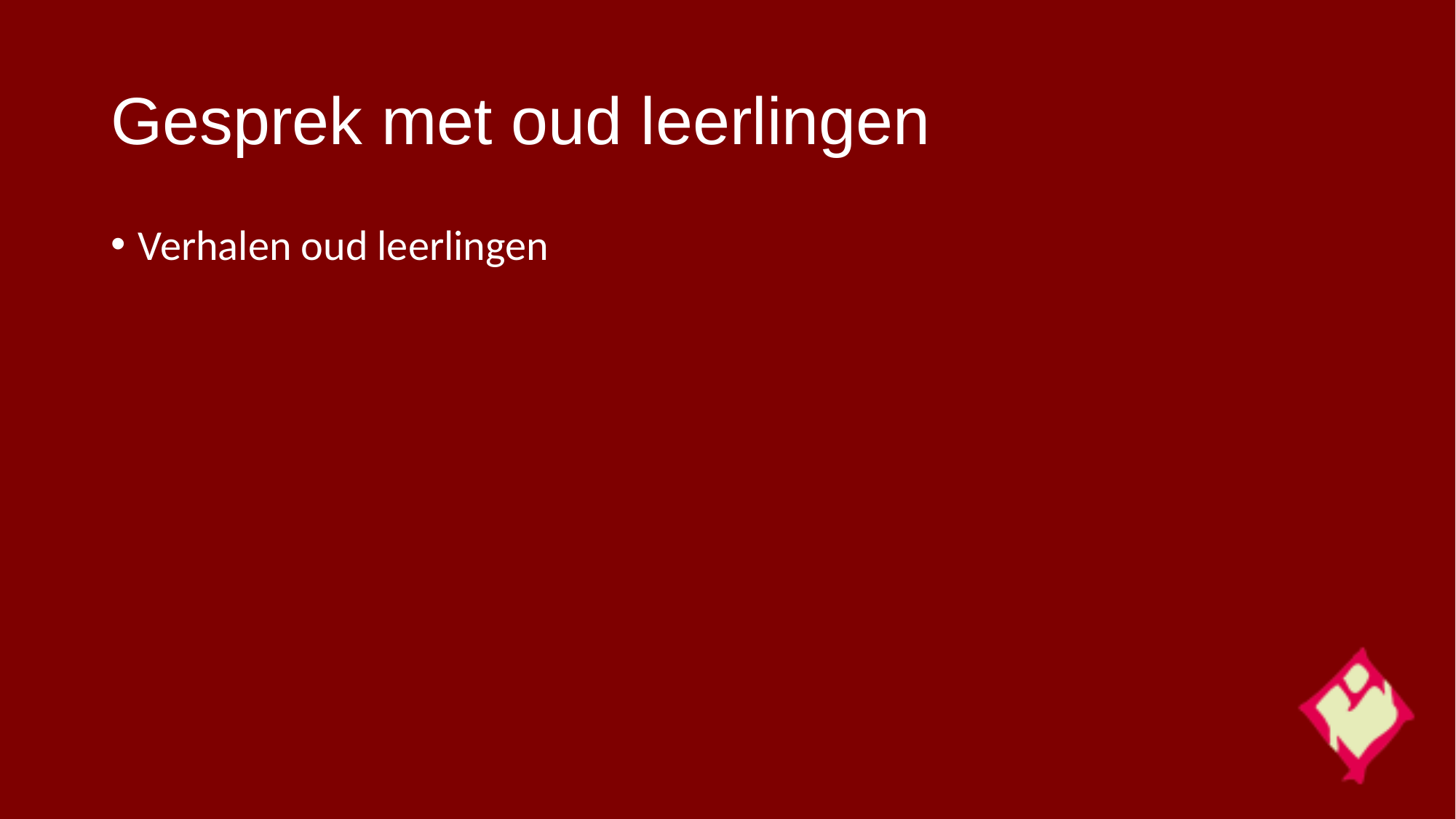

# Gesprek met oud leerlingen
Verhalen oud leerlingen